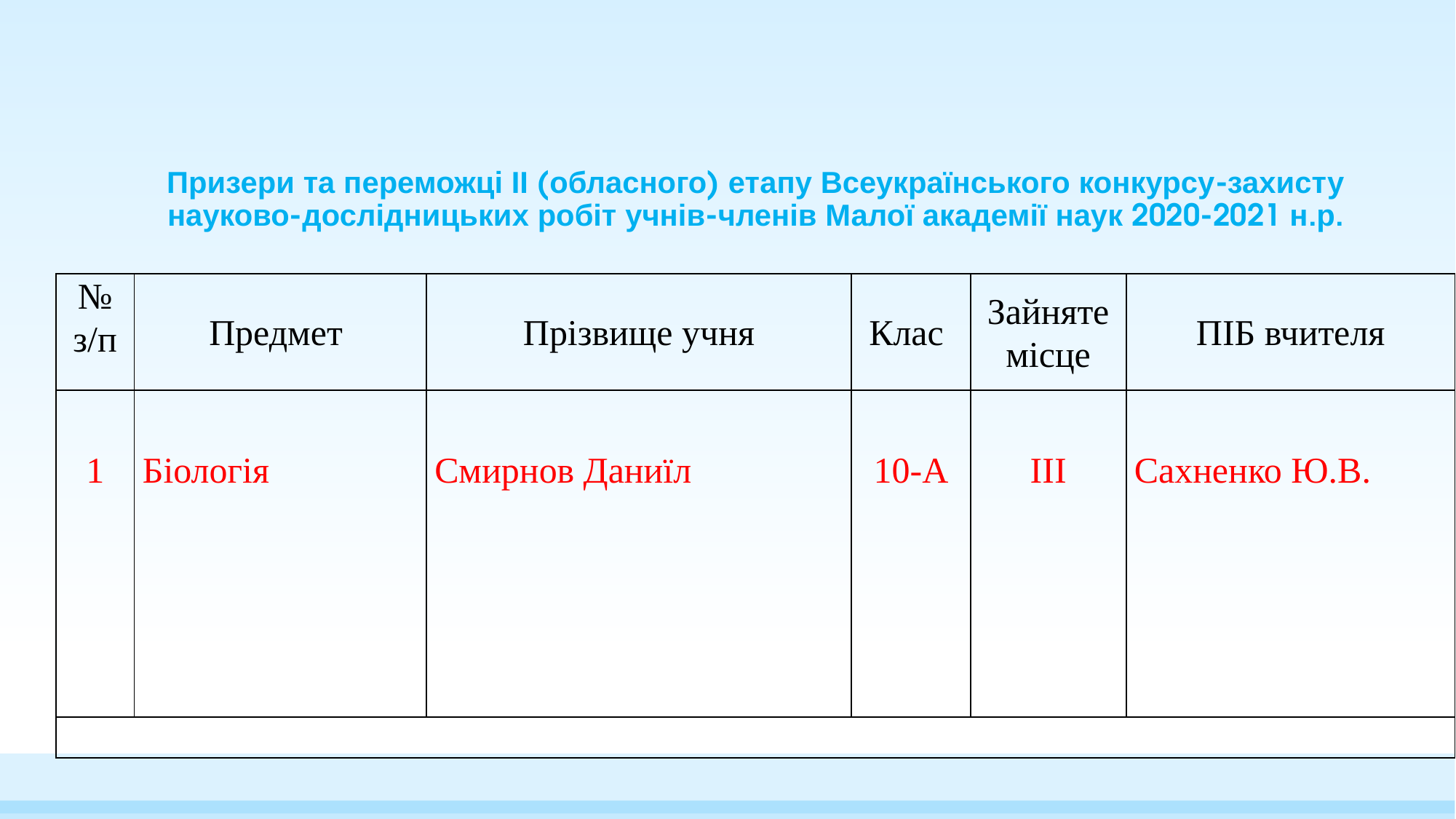

# Призери та переможці ІІ (обласного) етапу Всеукраїнського конкурсу-захисту науково-дослідницьких робіт учнів-членів Малої академії наук 2020-2021 н.р.
| № з/п | Предмет | Прізвище учня | Клас | Зайняте місце | ПІБ вчителя |
| --- | --- | --- | --- | --- | --- |
| 1 | Біологія | Смирнов Даниїл | 10-А | ІІІ | Сахненко Ю.В. |
|  |  |  |  |  |  |